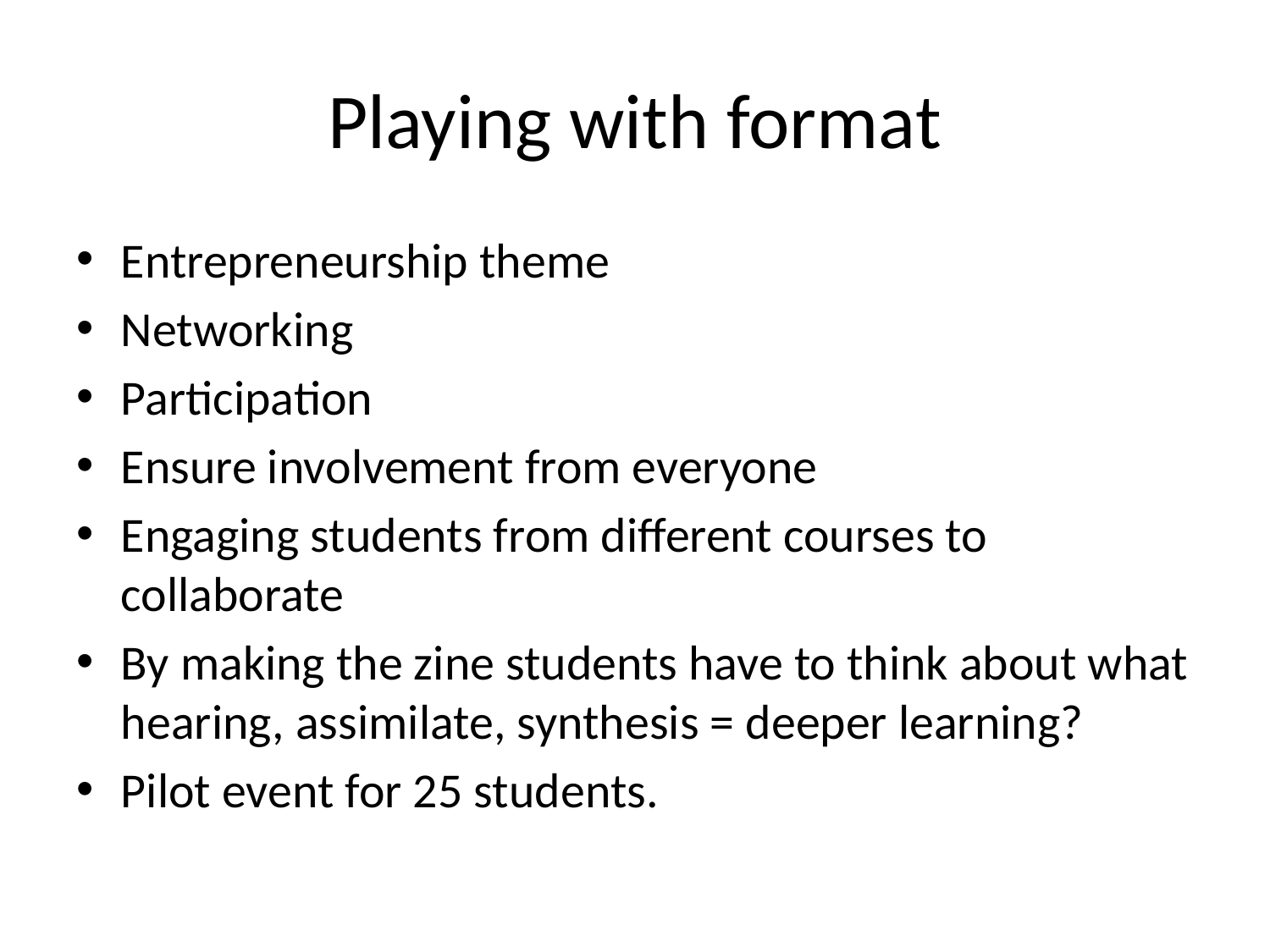

# Playing with format
Entrepreneurship theme
Networking
Participation
Ensure involvement from everyone
Engaging students from different courses to collaborate
By making the zine students have to think about what hearing, assimilate, synthesis = deeper learning?
Pilot event for 25 students.